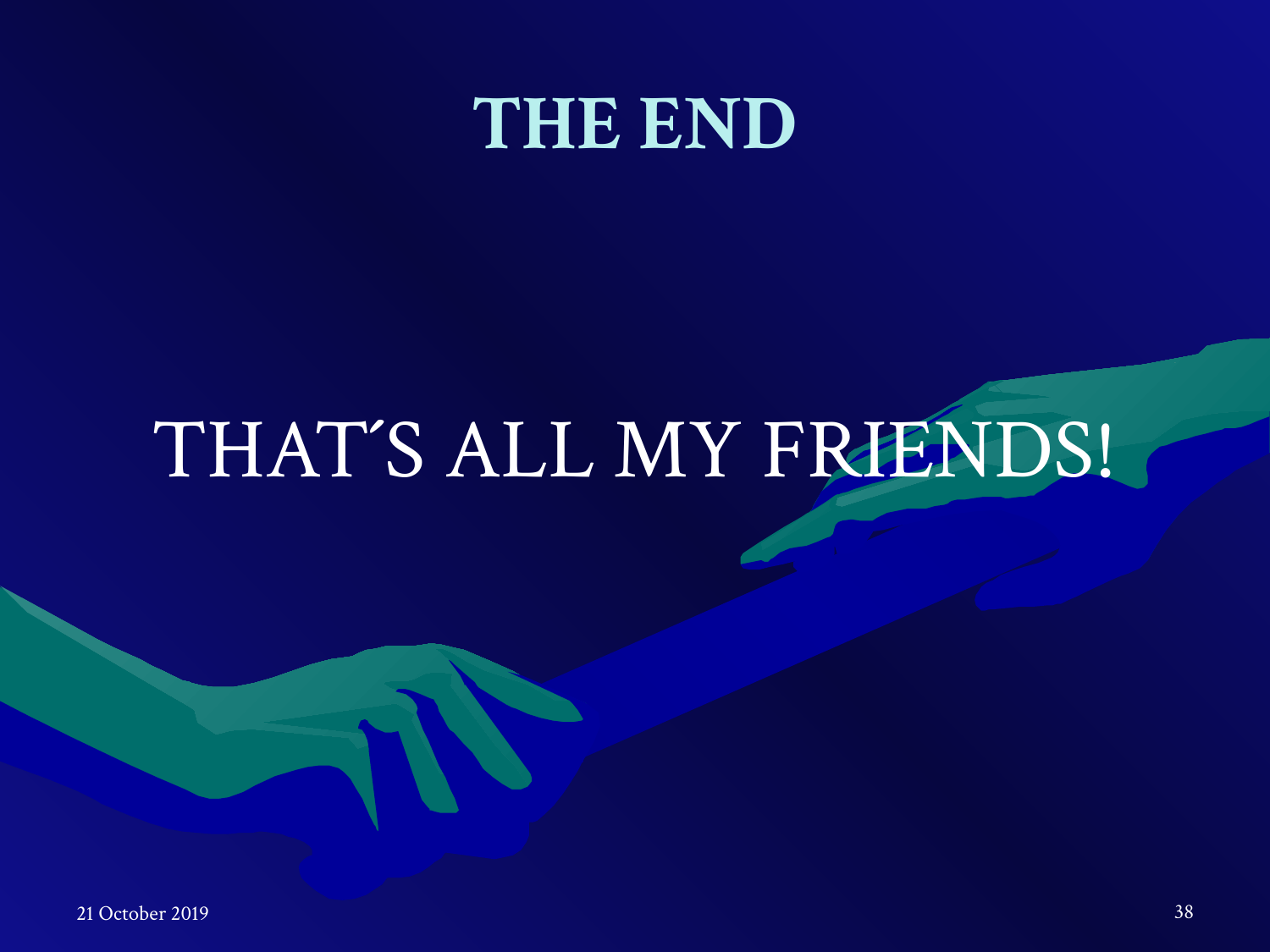

# THE END

THAT´S ALL MY FRIENDS!
21 October 2019
38